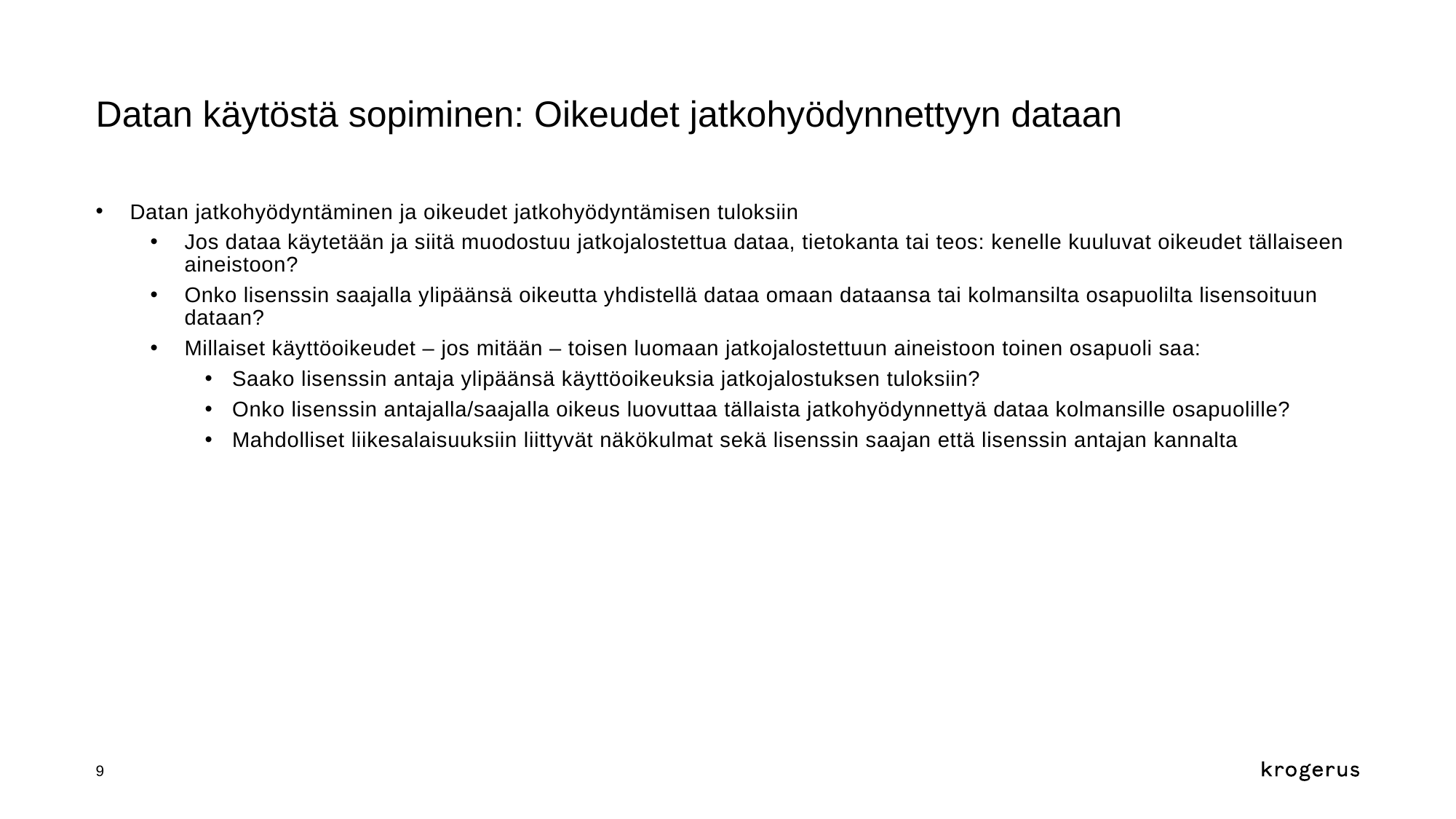

# Datan käytöstä sopiminen: Oikeudet jatkohyödynnettyyn dataan
Datan jatkohyödyntäminen ja oikeudet jatkohyödyntämisen tuloksiin
Jos dataa käytetään ja siitä muodostuu jatkojalostettua dataa, tietokanta tai teos: kenelle kuuluvat oikeudet tällaiseen aineistoon?
Onko lisenssin saajalla ylipäänsä oikeutta yhdistellä dataa omaan dataansa tai kolmansilta osapuolilta lisensoituun dataan?
Millaiset käyttöoikeudet – jos mitään – toisen luomaan jatkojalostettuun aineistoon toinen osapuoli saa:
Saako lisenssin antaja ylipäänsä käyttöoikeuksia jatkojalostuksen tuloksiin?
Onko lisenssin antajalla/saajalla oikeus luovuttaa tällaista jatkohyödynnettyä dataa kolmansille osapuolille?
Mahdolliset liikesalaisuuksiin liittyvät näkökulmat sekä lisenssin saajan että lisenssin antajan kannalta

9